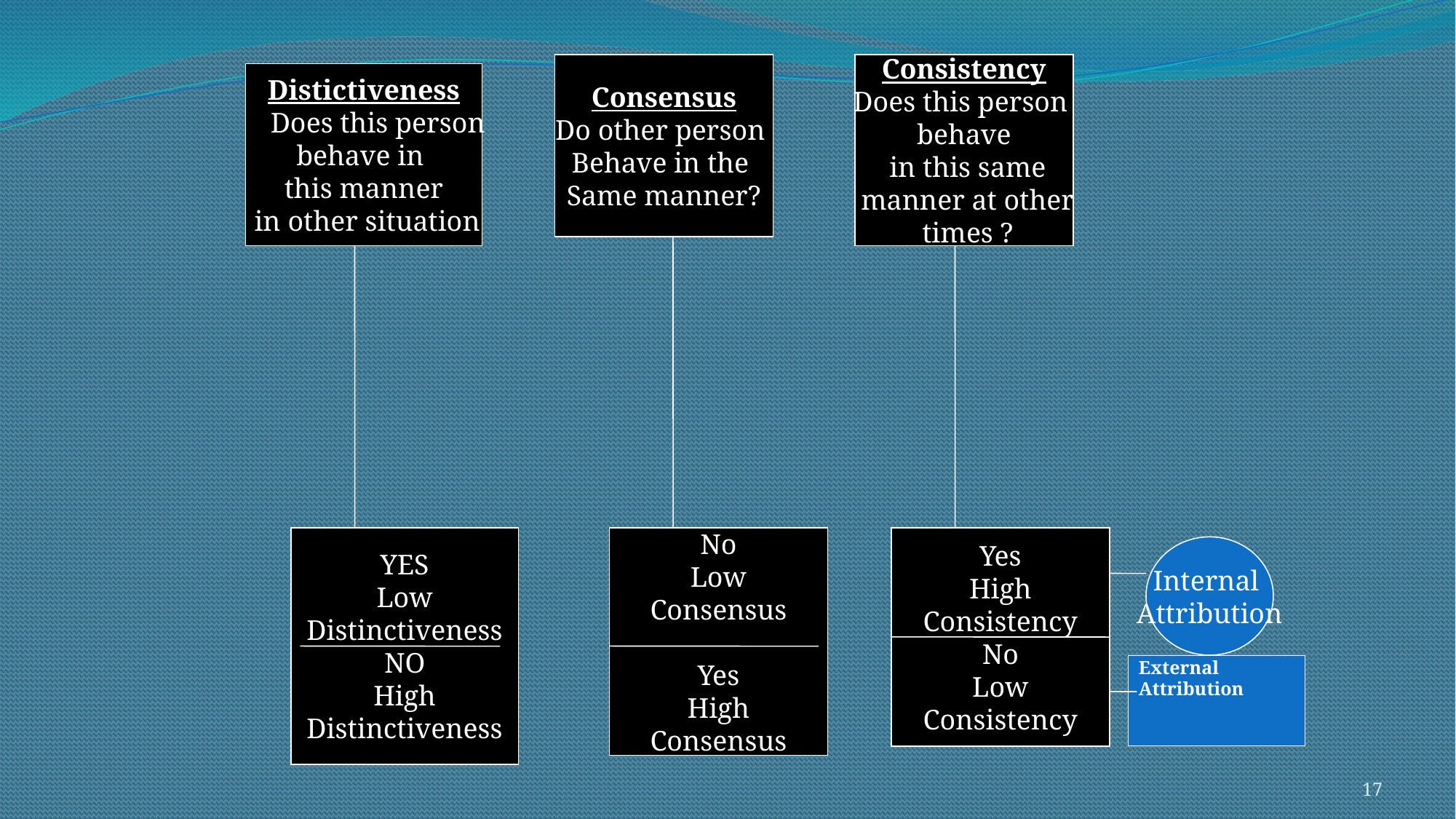

Consensus
Do other person
Behave in the
Same manner?
Consistency
Does this person
behave
 in this same
 manner at other
 times ?
Distictiveness
     Does this person
behave in
this manner
 in other situation

YES
Low
Distinctiveness
NO
High
Distinctiveness
No
Low
Consensus

Yes
High
Consensus
Yes
High
Consistency
No
Low
Consistency
Internal
Attribution

External
Attribution

17